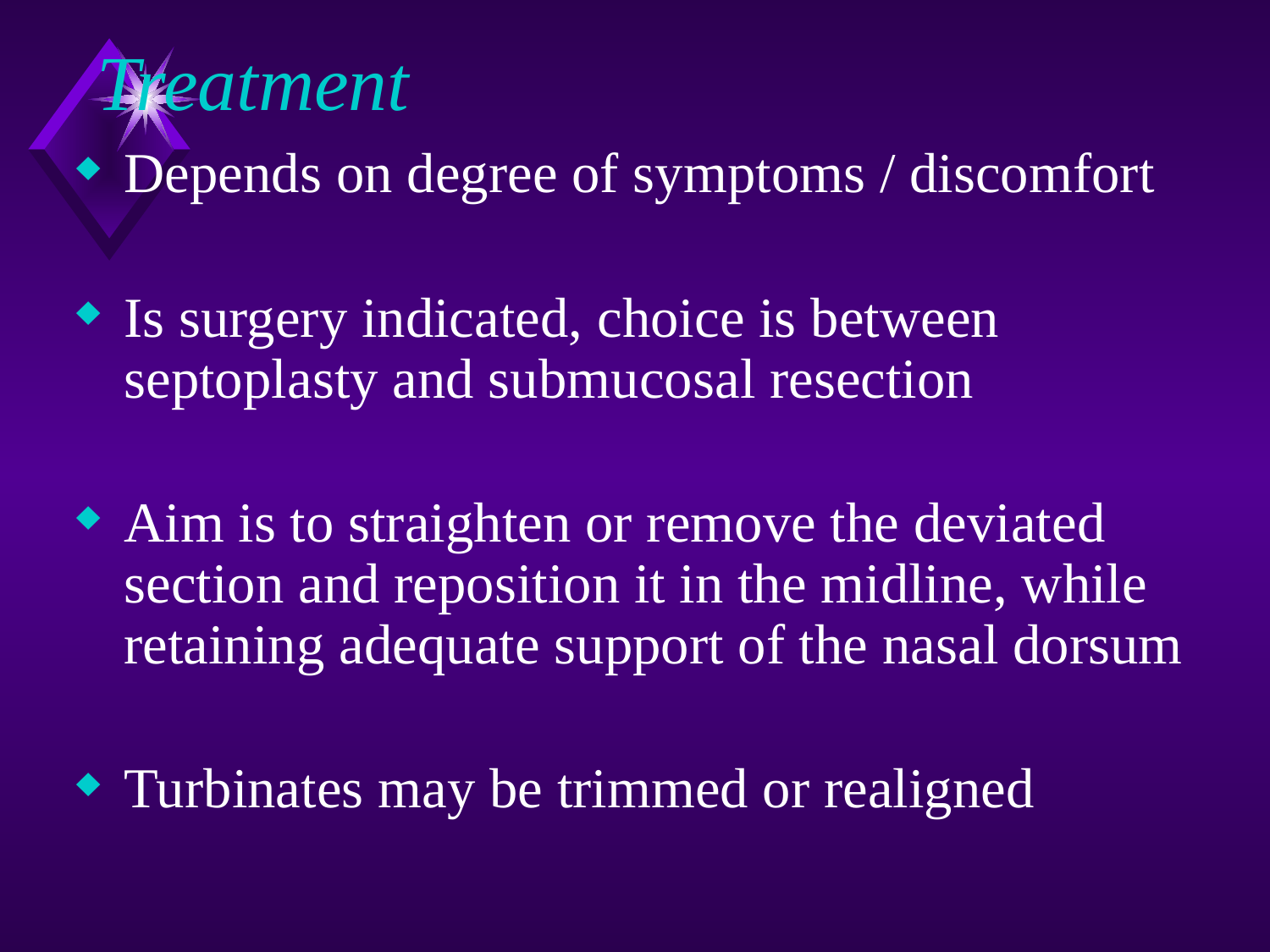

# Treatment
Depends on degree of symptoms / discomfort

Is surgery indicated, choice is between septoplasty and submucosal resection

Aim is to straighten or remove the deviated section and reposition it in the midline, while retaining adequate support of the nasal dorsum

Turbinates may be trimmed or realigned